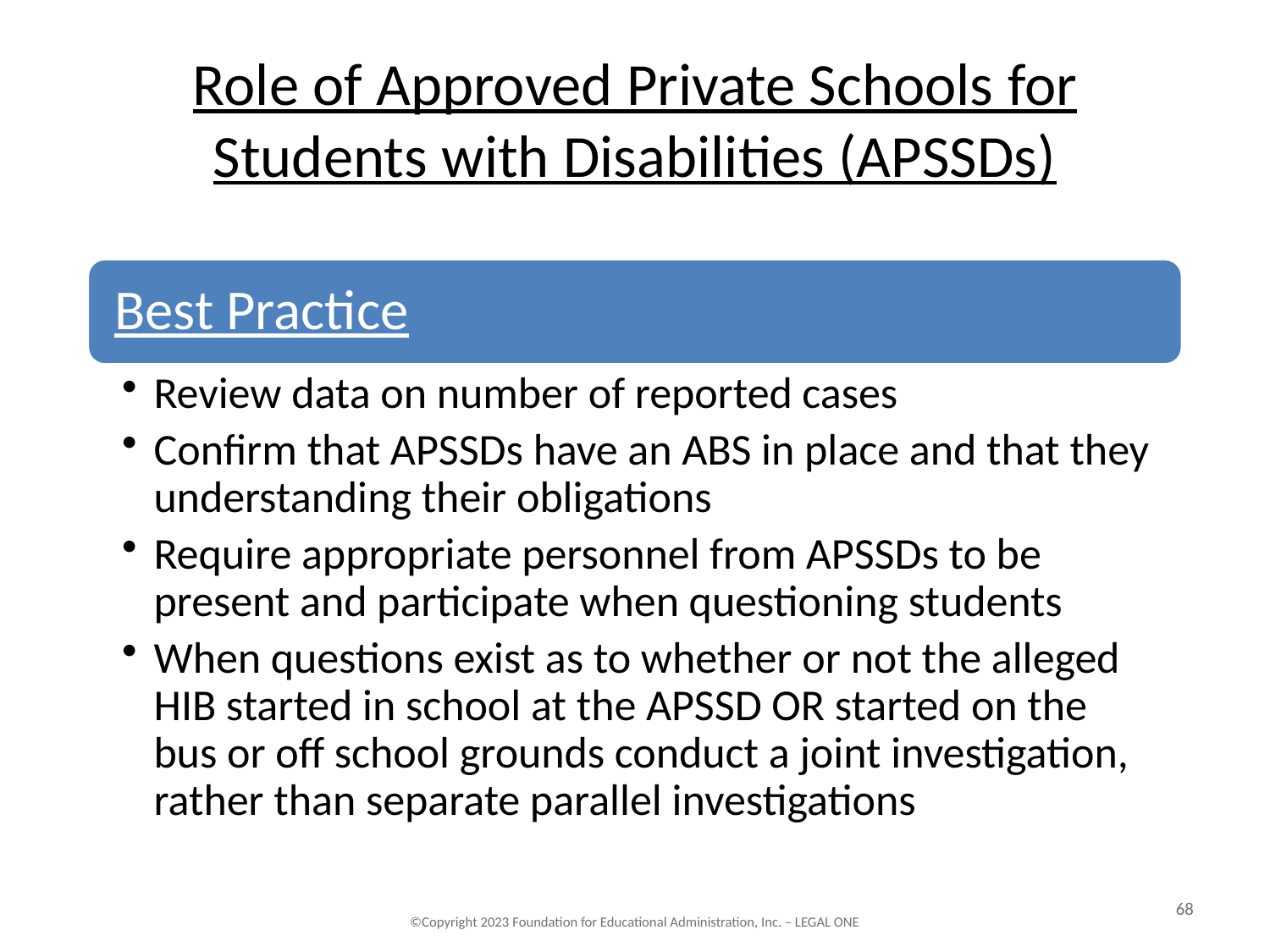

# Role of Approved Private Schools for Students with Disabilities (APSSDs)
Best Practice
Review data on number of reported cases
Confirm that APSSDs have an ABS in place and that they understanding their obligations
Require appropriate personnel from APSSDs to be present and participate when questioning students
When questions exist as to whether or not the alleged HIB started in school at the APSSD OR started on the bus or off school grounds conduct a joint investigation, rather than separate parallel investigations
68